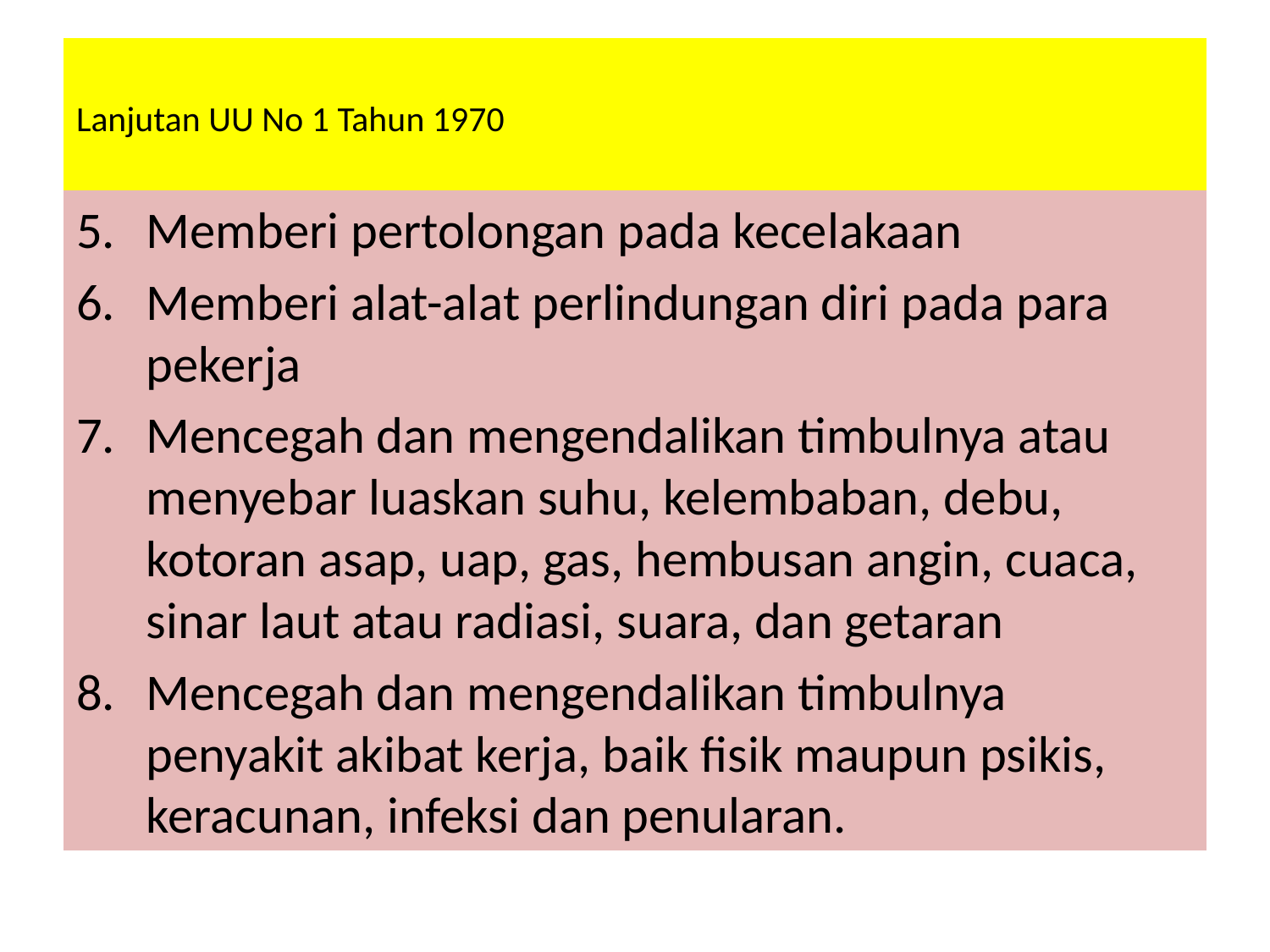

# Lanjutan UU No 1 Tahun 1970
Memberi pertolongan pada kecelakaan
Memberi alat-alat perlindungan diri pada para pekerja
Mencegah dan mengendalikan timbulnya atau menyebar luaskan suhu, kelembaban, debu, kotoran asap, uap, gas, hembusan angin, cuaca, sinar laut atau radiasi, suara, dan getaran
Mencegah dan mengendalikan timbulnya penyakit akibat kerja, baik fisik maupun psikis, keracunan, infeksi dan penularan.